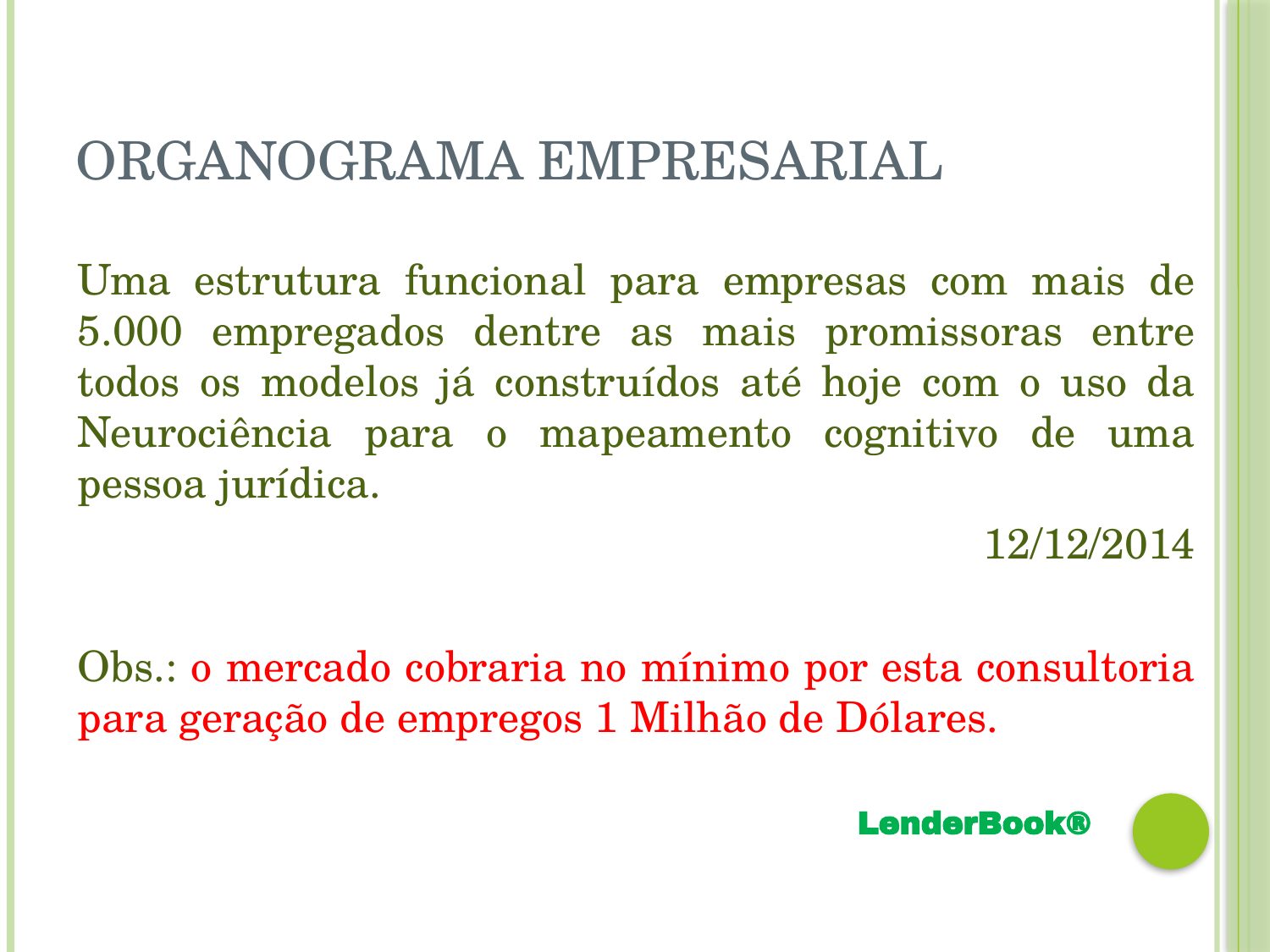

# ORGANOGRAMA EMPRESARIAL
Uma estrutura funcional para empresas com mais de 5.000 empregados dentre as mais promissoras entre todos os modelos já construídos até hoje com o uso da Neurociência para o mapeamento cognitivo de uma pessoa jurídica.
12/12/2014

Obs.: o mercado cobraria no mínimo por esta consultoria para geração de empregos 1 Milhão de Dólares.
LenderBook®